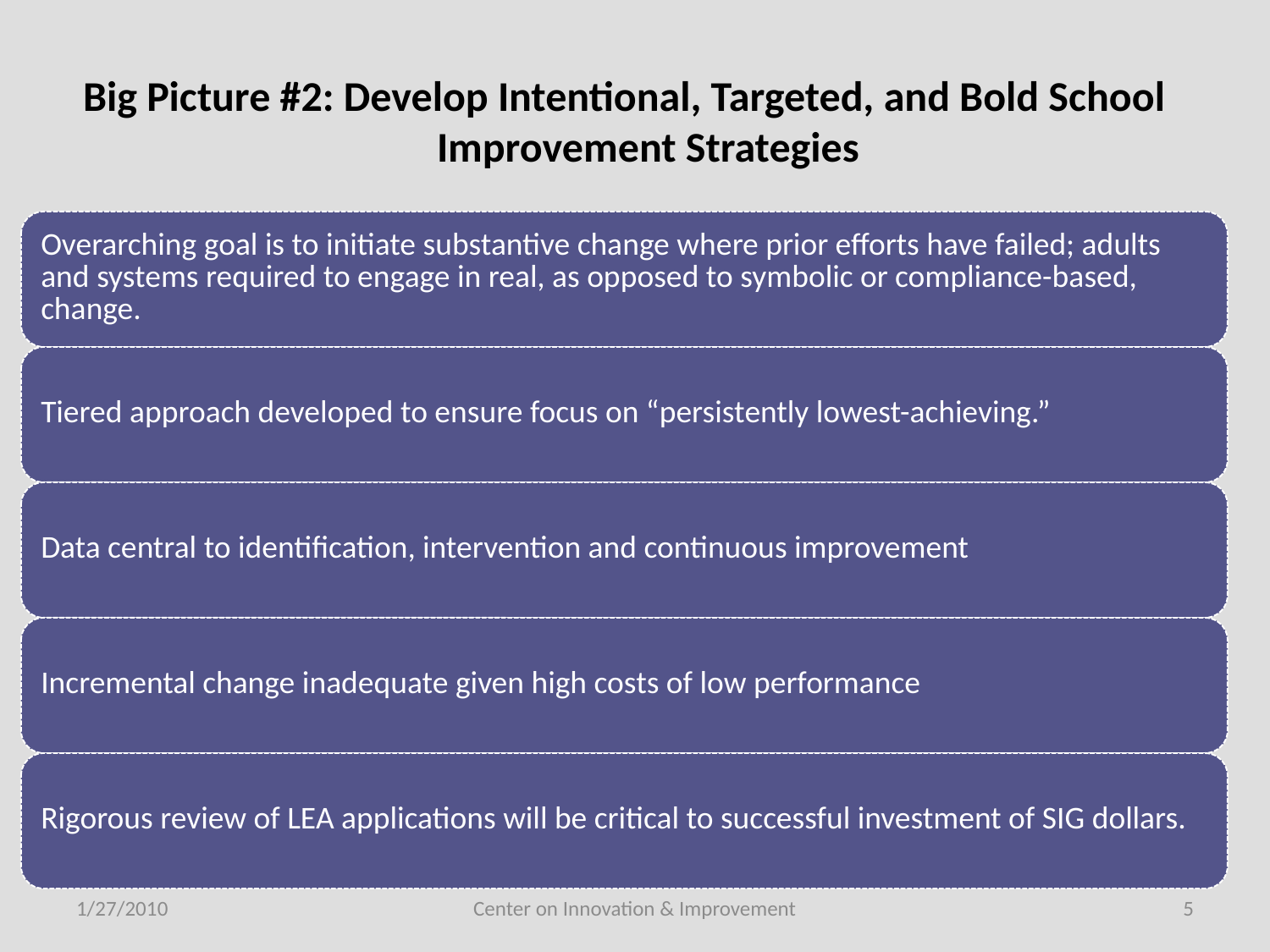

# Big Picture #2: Develop Intentional, Targeted, and Bold School Improvement Strategies
Overarching goal is to initiate substantive change where prior efforts have failed; adults and systems required to engage in real, as opposed to symbolic or compliance-based, change.
Incremental change inadequate given high costs of low performance
Data central to identification, intervention and continuous improvement
Tiered approach developed to ensure focus on “persistently lowest-achieving.”
Rigorous review of LEA applications will be critical to successful investment of SIG dollars.
1/27/2010
Center on Innovation & Improvement
5